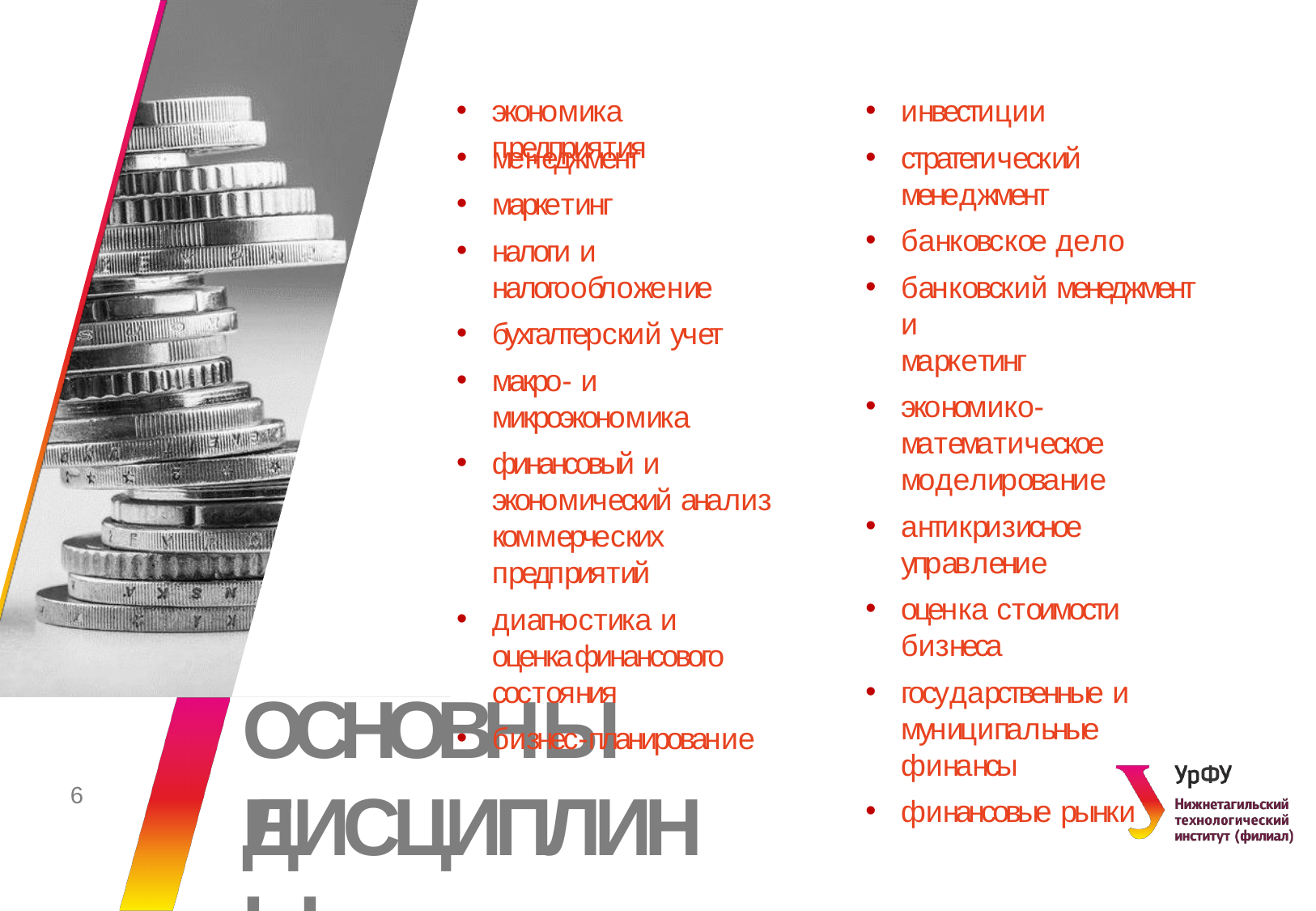

экономика предприятия
инвестиции

стратегический менеджмент

банковское дело

банковский менеджмент и
маркетинг

экономико-математическое моделирование

антикризисное управление

оценка стоимости бизнеса

государственные и муниципальные финансы

финансовые рынки
менеджмент

маркетинг

налоги и налогообложение

бухгалтерский учет

макро- и микроэкономика

финансовый и экономический анализ коммерческих предприятий

диагностика и оценка финансового состояния

бизнес-планирование
ОСНОВНЫЕ

ДИСЦИПЛИНЫ
6